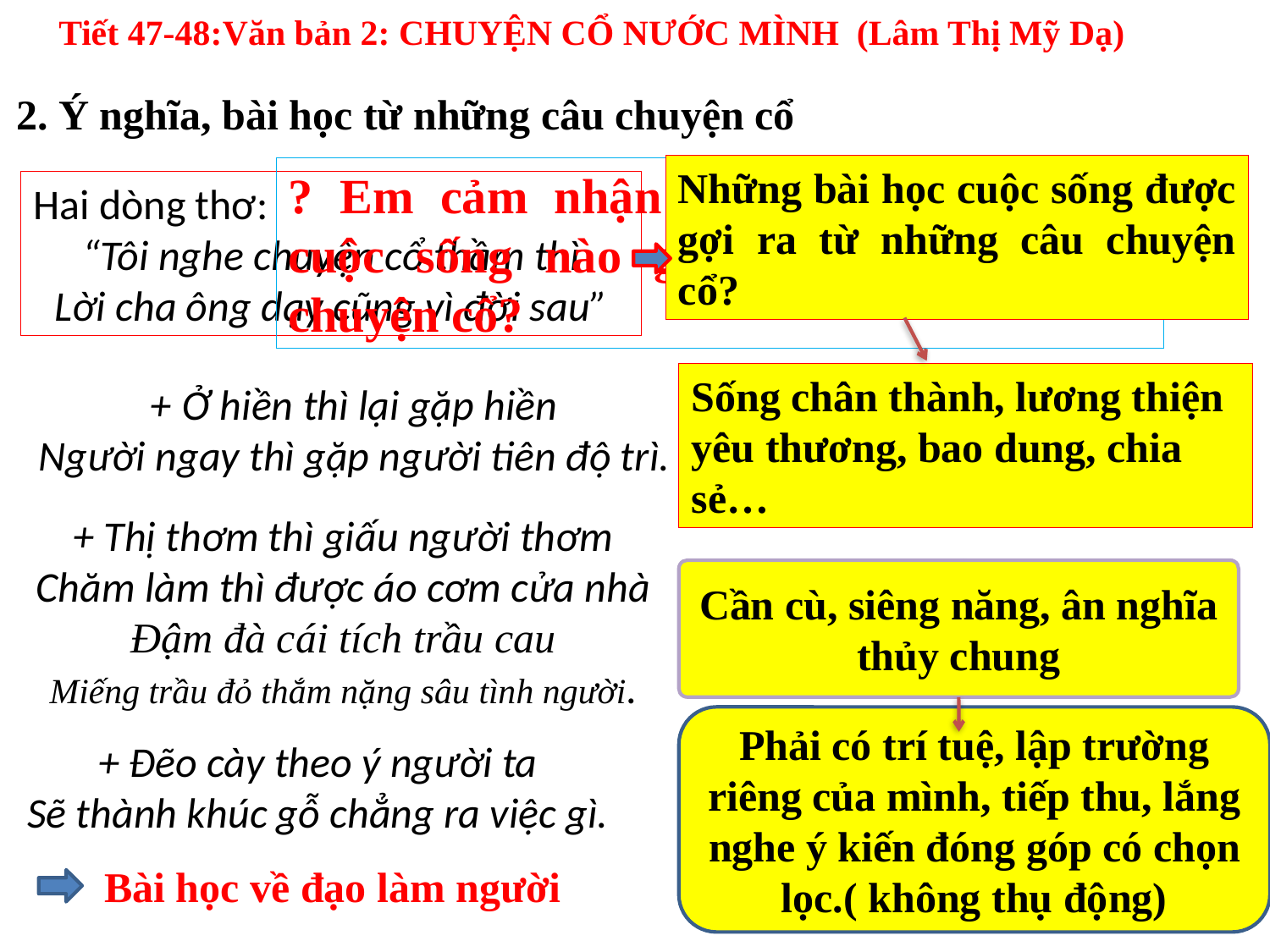

Tiết 47-48:Văn bản 2: CHUYỆN CỔ NƯỚC MÌNH  (Lâm Thị Mỹ Dạ)
2. Ý nghĩa, bài học từ những câu chuyện cổ
Những bài học cuộc sống được gợi ra từ những câu chuyện cổ?
? Em cảm nhận được những bài học cuộc sống nào gợi ra từ những câu chuyện cổ?
Hai dòng thơ:
“Tôi nghe chuyện cổ thầm thì
Lời cha ông dạy cũng vì đời sau”

Sống chân thành, lương thiện yêu thương, bao dung, chia sẻ…
+ Ở hiền thì lại gặp hiền
Người ngay thì gặp người tiên độ trì.
+ Thị thơm thì giấu người thơm
Chăm làm thì được áo cơm cửa nhà
Đậm đà cái tích trầu cau
Miếng trầu đỏ thắm nặng sâu tình người.

Cần cù, siêng năng, ân nghĩa thủy chung

Phải có trí tuệ, lập trường riêng của mình, tiếp thu, lắng nghe ý kiến đóng góp có chọn lọc.( không thụ động)
+ Đẽo cày theo ý người ta
Sẽ thành khúc gỗ chẳng ra việc gì.
Bài học về đạo làm người